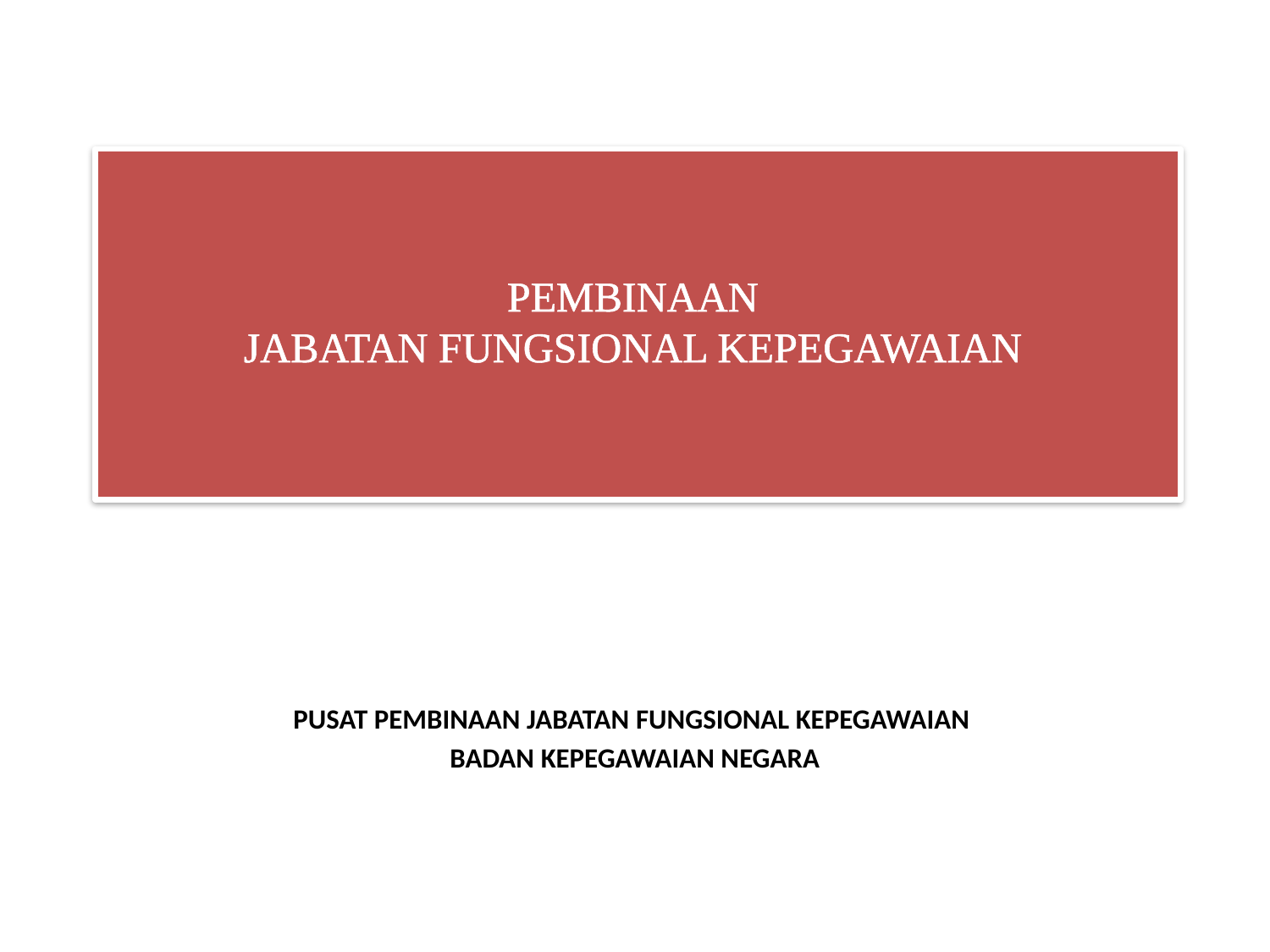

# PEMBINAAN JABATAN FUNGSIONAL KEPEGAWAIAN

PUSAT PEMBINAAN JABATAN FUNGSIONAL KEPEGAWAIAN
BADAN KEPEGAWAIAN NEGARA